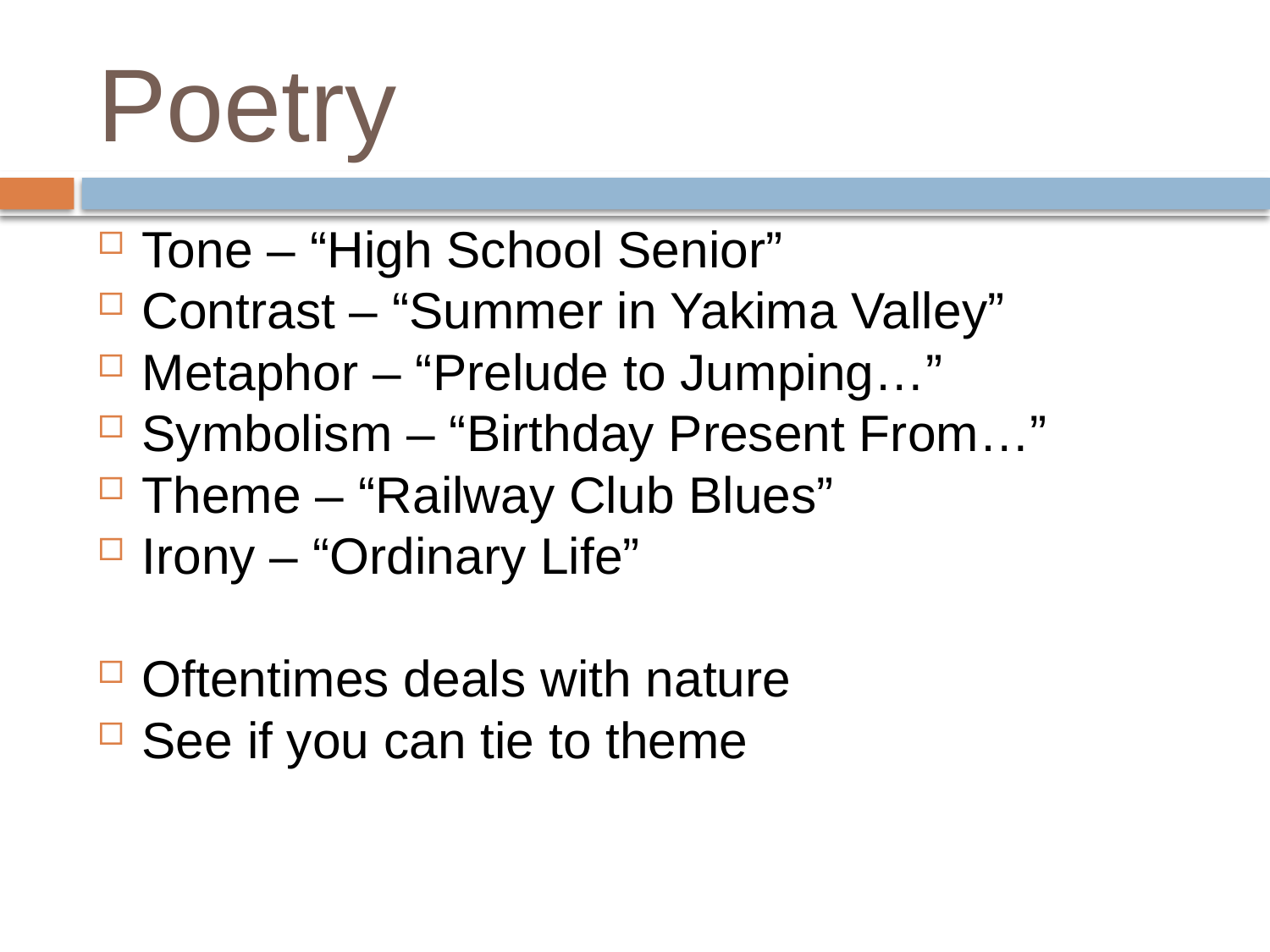

# Poetry
Tone – “High School Senior”
Contrast – “Summer in Yakima Valley”
Metaphor – “Prelude to Jumping…”
Symbolism – “Birthday Present From…”
Theme – “Railway Club Blues”
Irony – “Ordinary Life”

Oftentimes deals with nature
See if you can tie to theme